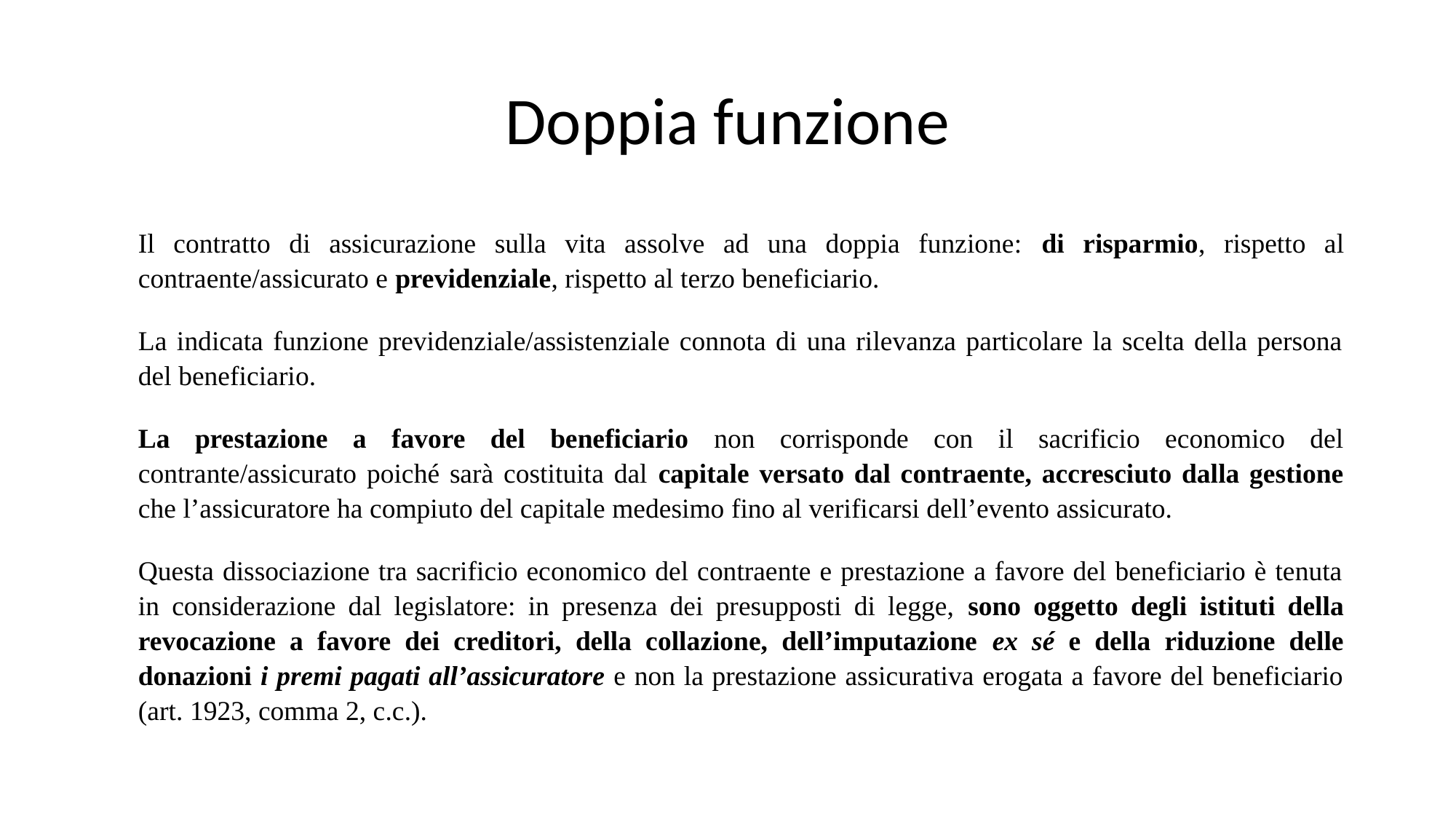

# Doppia funzione
Il contratto di assicurazione sulla vita assolve ad una doppia funzione: di risparmio, rispetto al contraente/assicurato e previdenziale, rispetto al terzo beneficiario.
La indicata funzione previdenziale/assistenziale connota di una rilevanza particolare la scelta della persona del beneficiario.
La prestazione a favore del beneficiario non corrisponde con il sacrificio economico del contrante/assicurato poiché sarà costituita dal capitale versato dal contraente, accresciuto dalla gestione che l’assicuratore ha compiuto del capitale medesimo fino al verificarsi dell’evento assicurato.
Questa dissociazione tra sacrificio economico del contraente e prestazione a favore del beneficiario è tenuta in considerazione dal legislatore: in presenza dei presupposti di legge, sono oggetto degli istituti della revocazione a favore dei creditori, della collazione, dell’imputazione ex sé e della riduzione delle donazioni i premi pagati all’assicuratore e non la prestazione assicurativa erogata a favore del beneficiario (art. 1923, comma 2, c.c.).